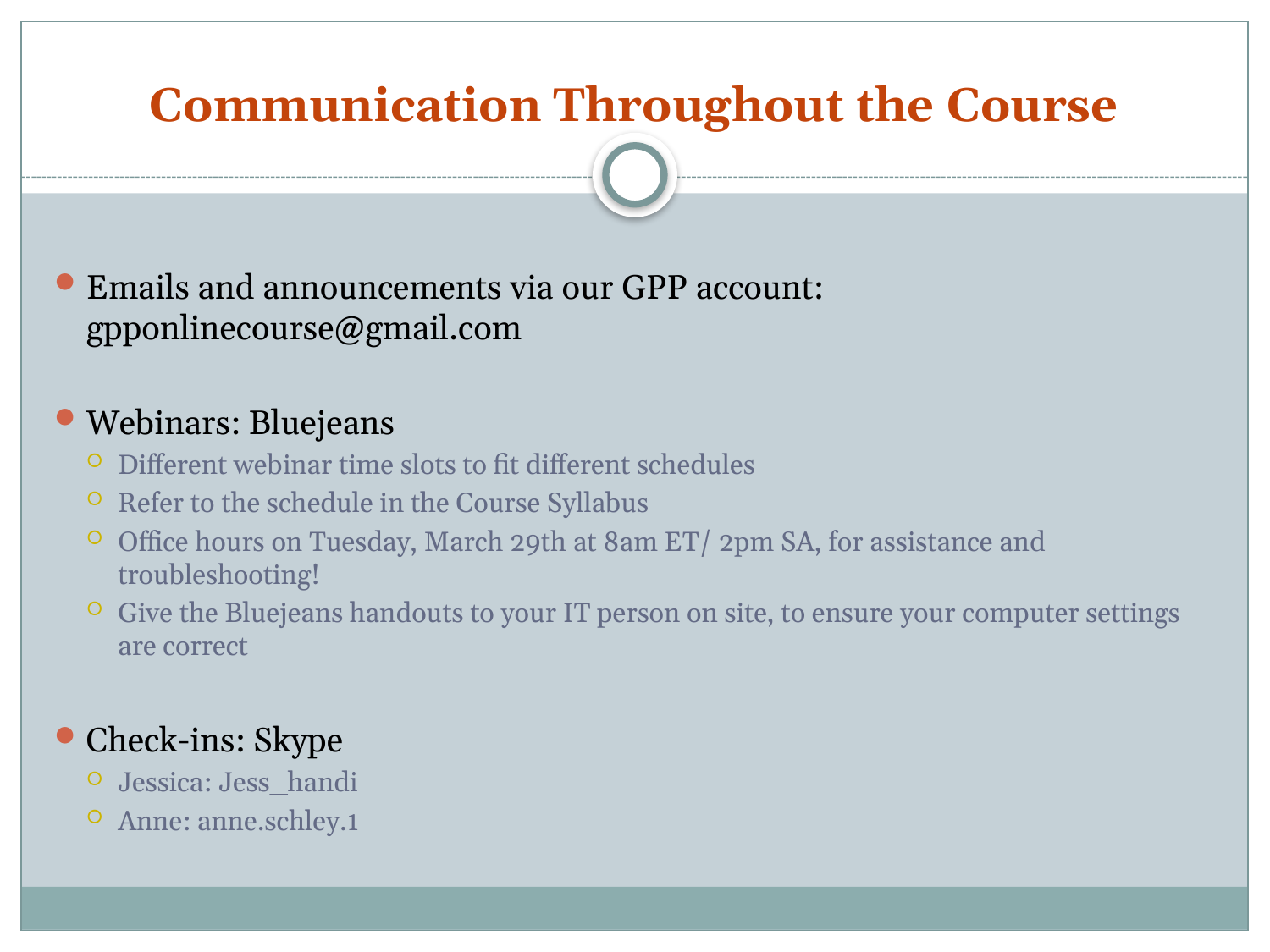

# Communication Throughout the Course

Emails and announcements via our GPP account: gpponlinecourse@gmail.com

Webinars: Bluejeans
Different webinar time slots to fit different schedules
Refer to the schedule in the Course Syllabus
Office hours on Tuesday, March 29th at 8am ET/ 2pm SA, for assistance and troubleshooting!
Give the Bluejeans handouts to your IT person on site, to ensure your computer settings are correct

Check-ins: Skype
Jessica: Jess_handi
Anne: anne.schley.1